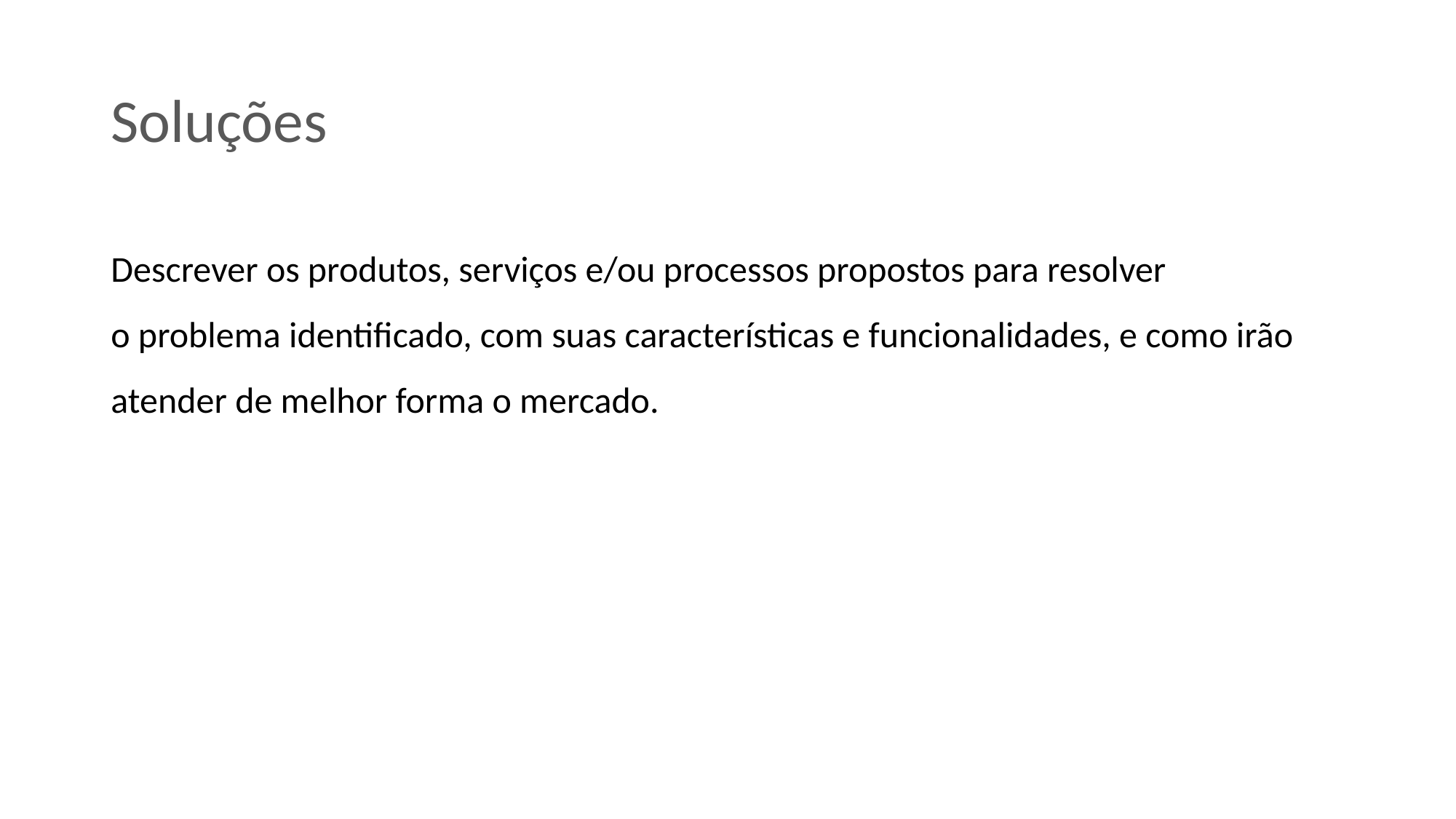

# Soluções
Descrever os produtos, serviços e/ou processos propostos para resolver                    o problema identificado, com suas características e funcionalidades, e como irão atender de melhor forma o mercado.